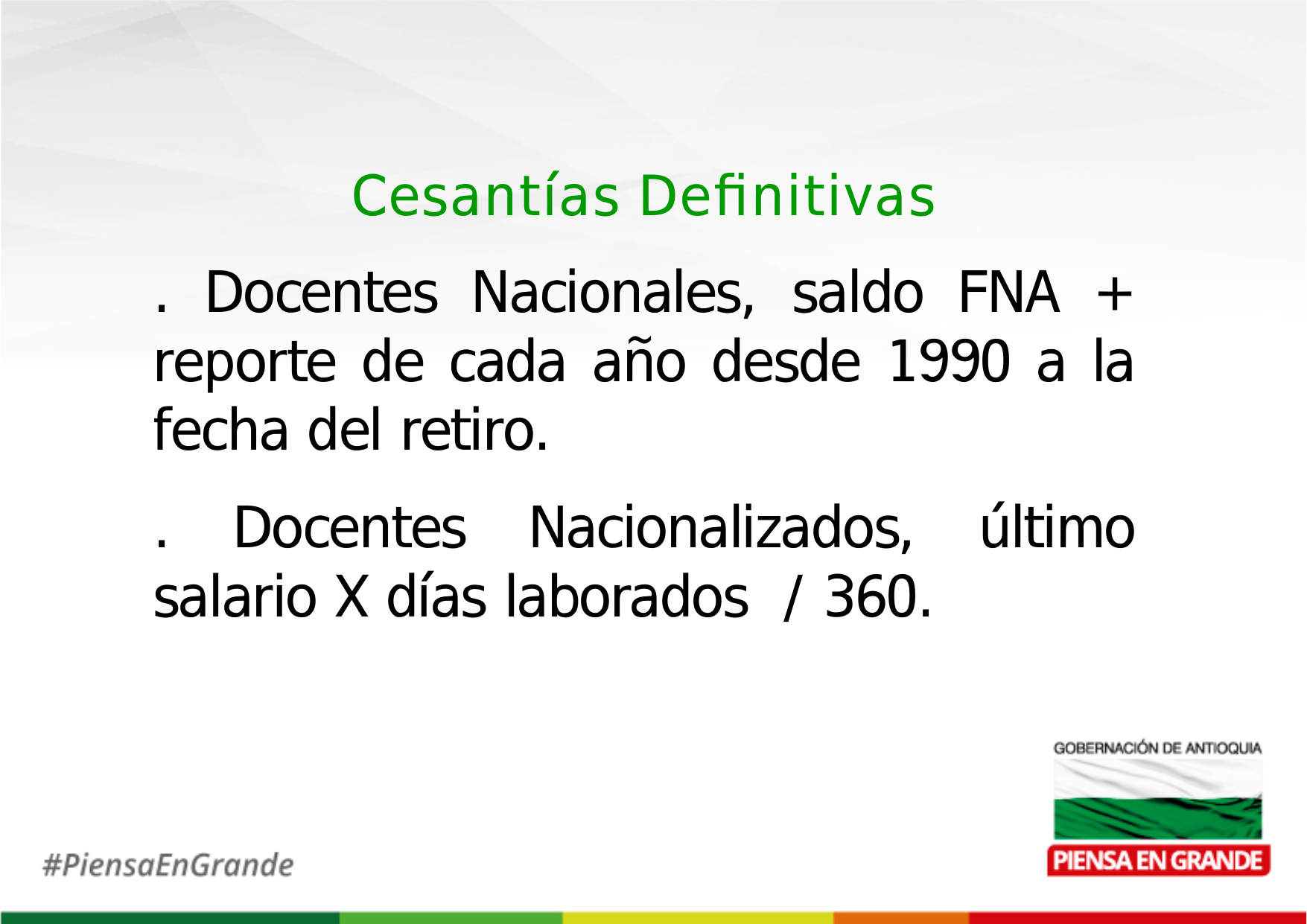

Cesantías Definitivas
. Docentes Nacionales, saldo FNA + reporte de cada año desde 1990 a la fecha del retiro.
. Docentes Nacionalizados, último salario X días laborados  / 360.